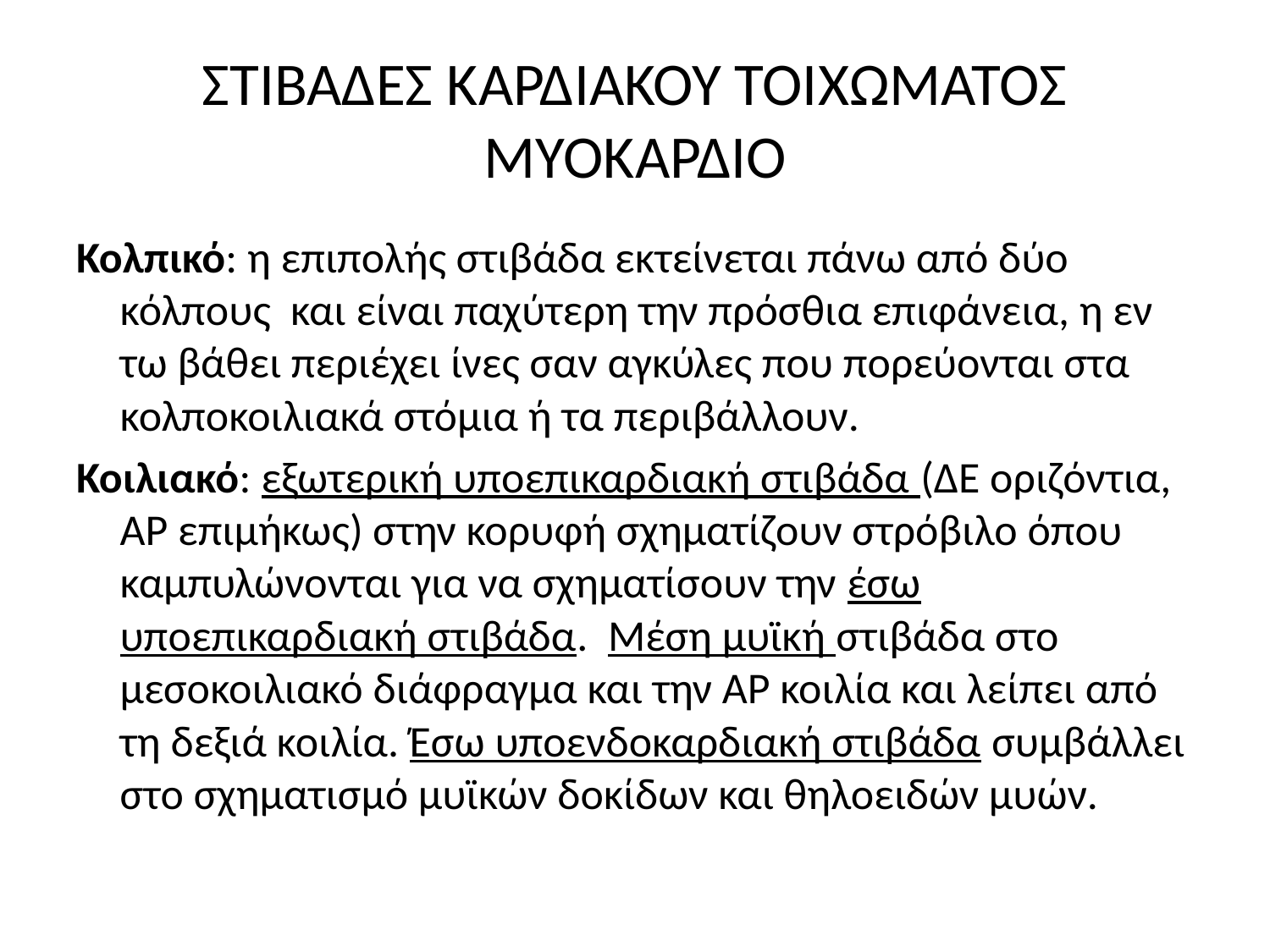

# ΣΤΙΒΑΔΕΣ ΚΑΡΔΙΑΚΟΥ ΤΟΙΧΩΜΑΤΟΣ ΜΥΟΚΑΡΔΙΟ
Κολπικό: η επιπολής στιβάδα εκτείνεται πάνω από δύο κόλπους  και είναι παχύτερη την πρόσθια επιφάνεια, η εν τω βάθει περιέχει ίνες σαν αγκύλες που πορεύονται στα κολποκοιλιακά στόμια ή τα περιβάλλουν.
Κοιλιακό: εξωτερική υποεπικαρδιακή στιβάδα (ΔΕ οριζόντια, ΑΡ επιμήκως) στην κορυφή σχηματίζουν στρόβιλο όπου καμπυλώνονται για να σχηματίσουν την έσω υποεπικαρδιακή στιβάδα.  Μέση μυϊκή στιβάδα στο μεσοκοιλιακό διάφραγμα και την ΑΡ κοιλία και λείπει από τη δεξιά κοιλία. Έσω υποενδοκαρδιακή στιβάδα συμβάλλει στο σχηματισμό μυϊκών δοκίδων και θηλοειδών μυών.